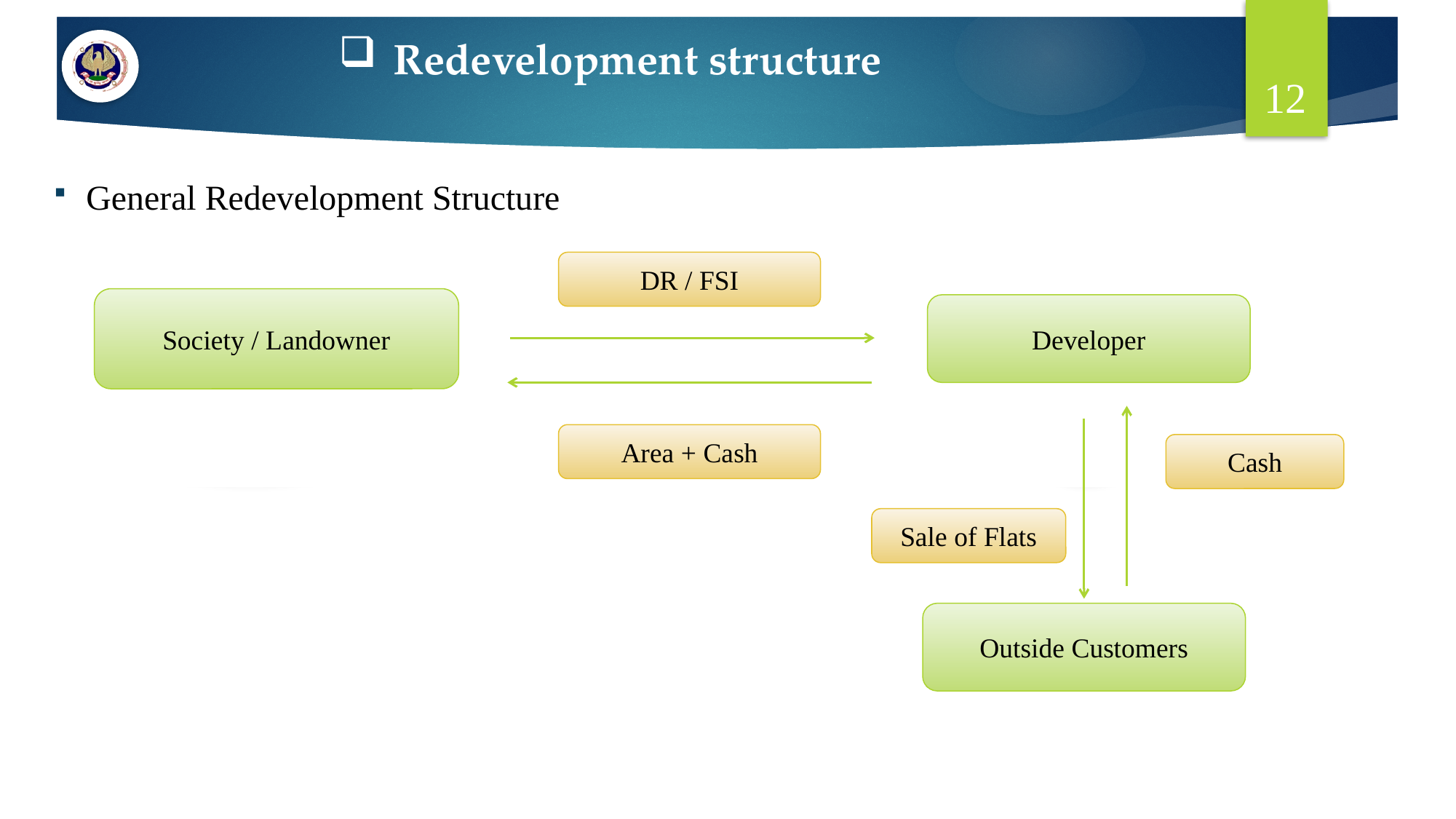

# Redevelopment structure
12
General Redevelopment Structure

DR / FSI
Society / Landowner
Developer
Area + Cash
Cash
Sale of Flats
Outside Customers